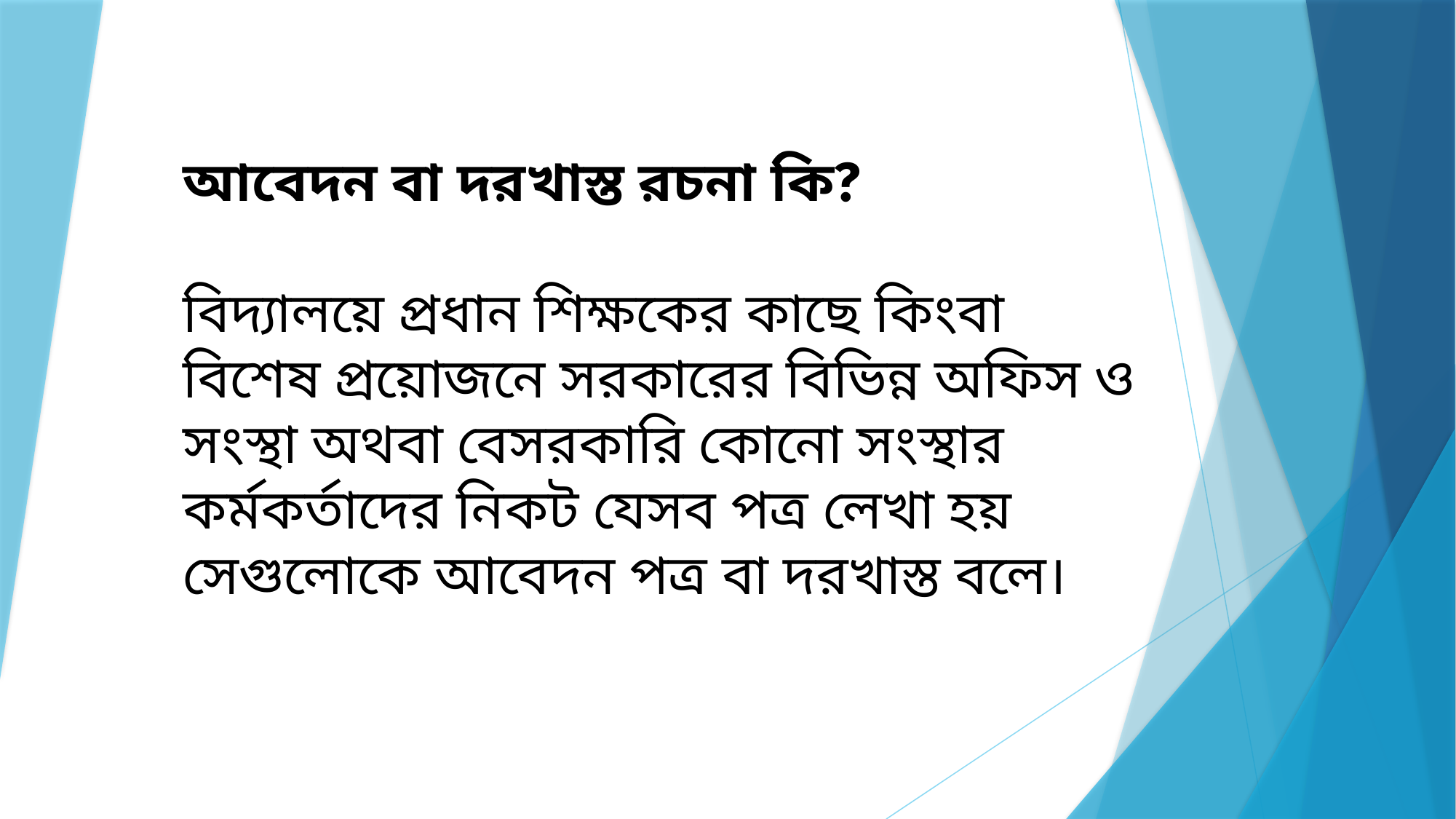

আবেদন বা দরখাস্ত রচনা কি?
বিদ্যালয়ে প্রধান শিক্ষকের কাছে কিংবা বিশেষ প্রয়োজনে সরকারের বিভিন্ন অফিস ও সংস্থা অথবা বেসরকারি কোনো সংস্থার কর্মকর্তাদের নিকট যেসব পত্র লেখা হয় সেগুলোকে আবেদন পত্র বা দরখাস্ত বলে।